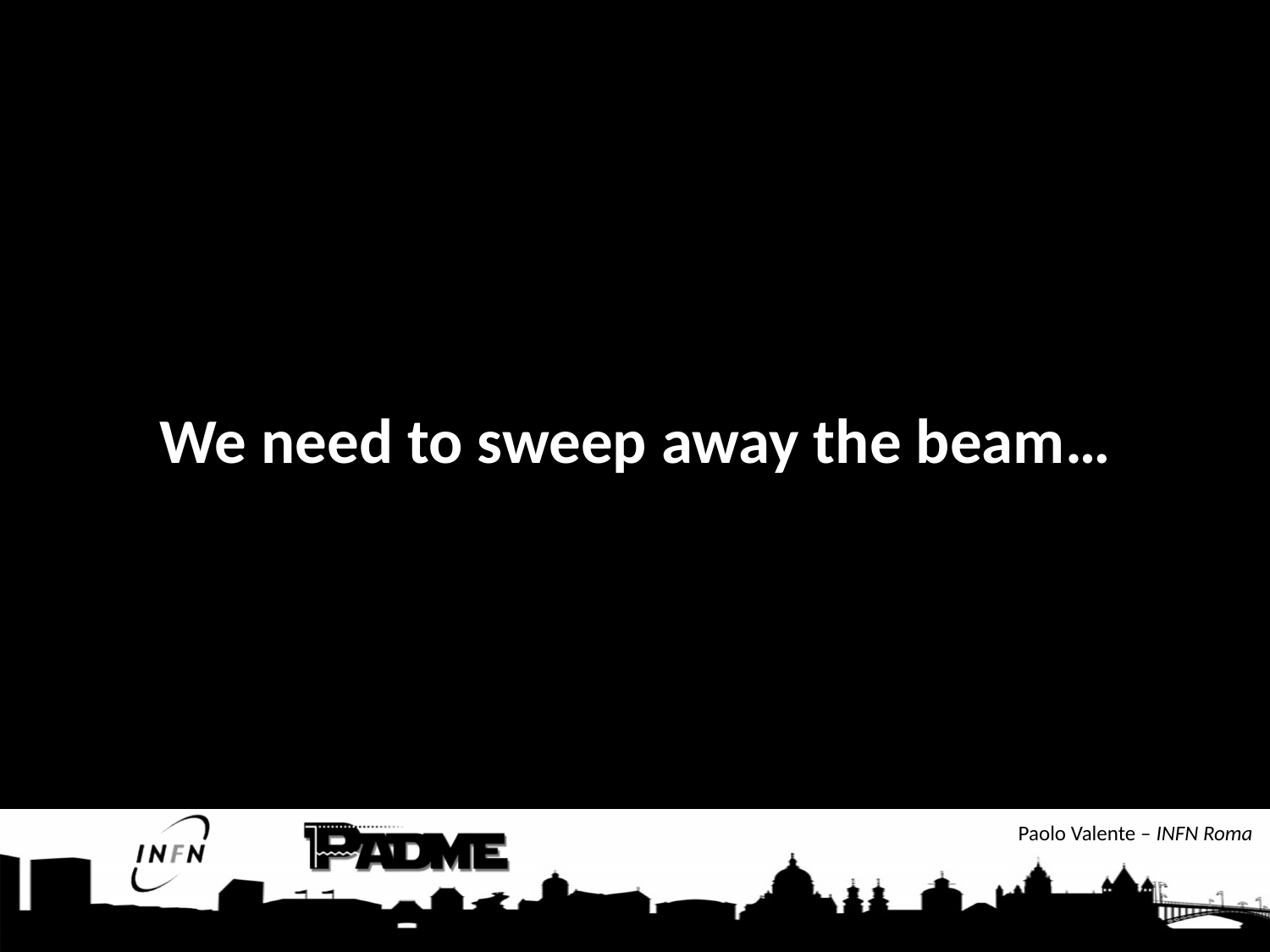

# We need to sweep away the beam…